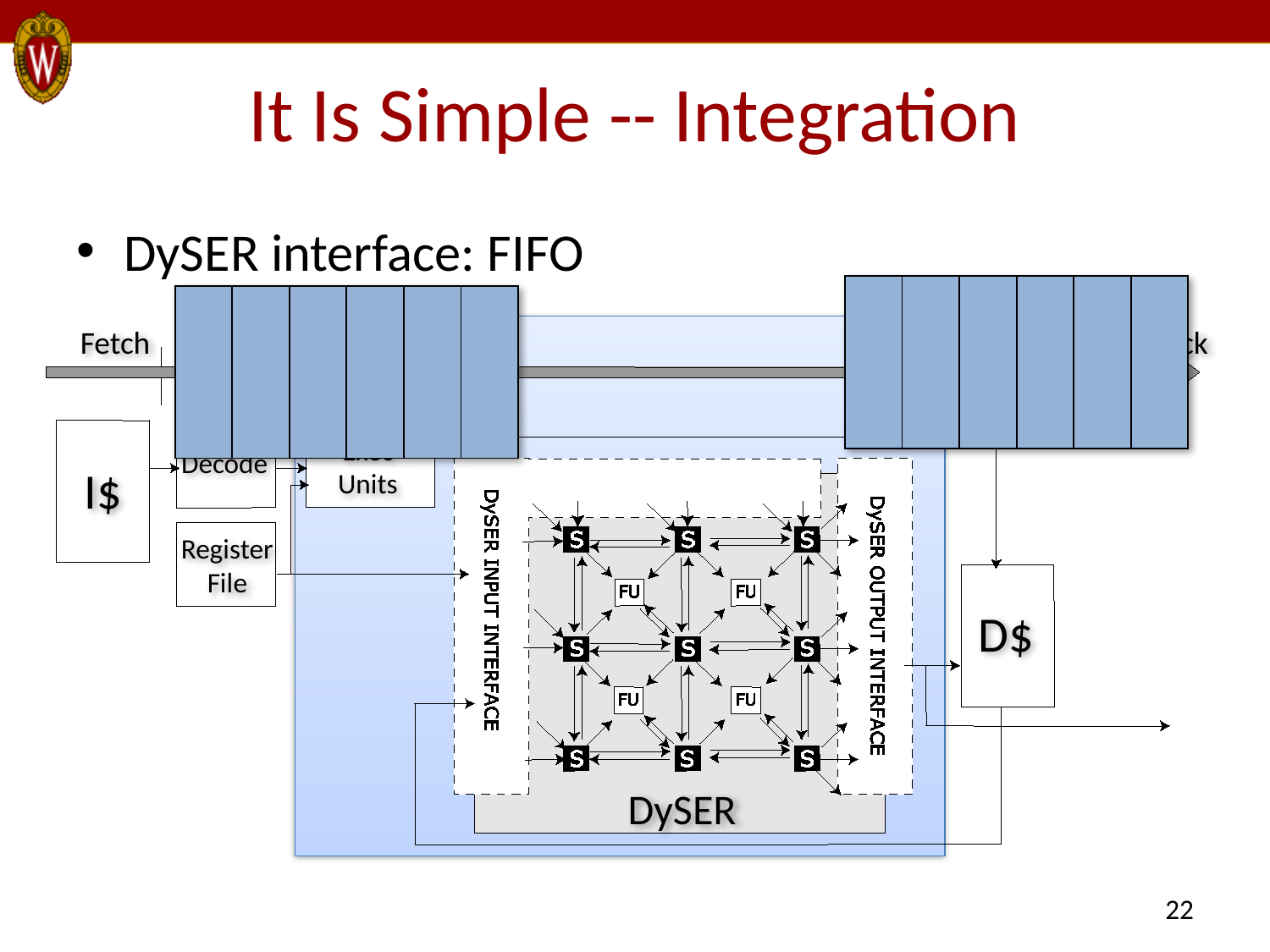

# It Is Simple -- Integration
DySER interface: FIFO

|  |  |  |  |  |  |
| --- | --- | --- | --- | --- | --- |
|  |  |  |  |  |  |
| --- | --- | --- | --- | --- | --- |
Fetch      Decode    Execute                                                                          Memory  WriteBack

Exec
Units

Decode
I$

Register
File

D$

DySER

22